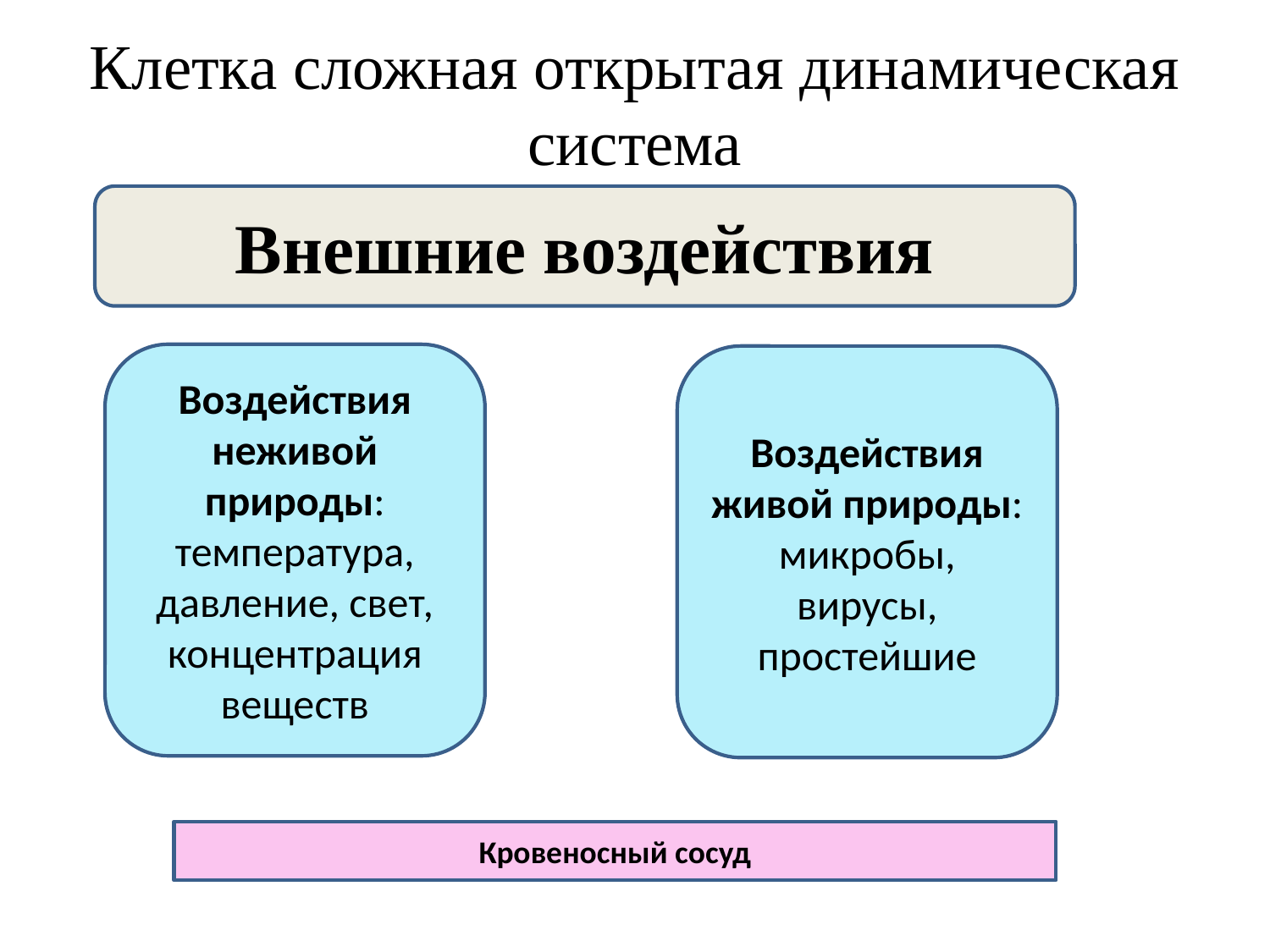

# Клетка сложная открытая динамическая система
Внешние воздействия
Воздействия неживой природы: температура, давление, свет, концентрация веществ
Воздействия живой природы: микробы, вирусы, простейшие
Кровеносный сосуд